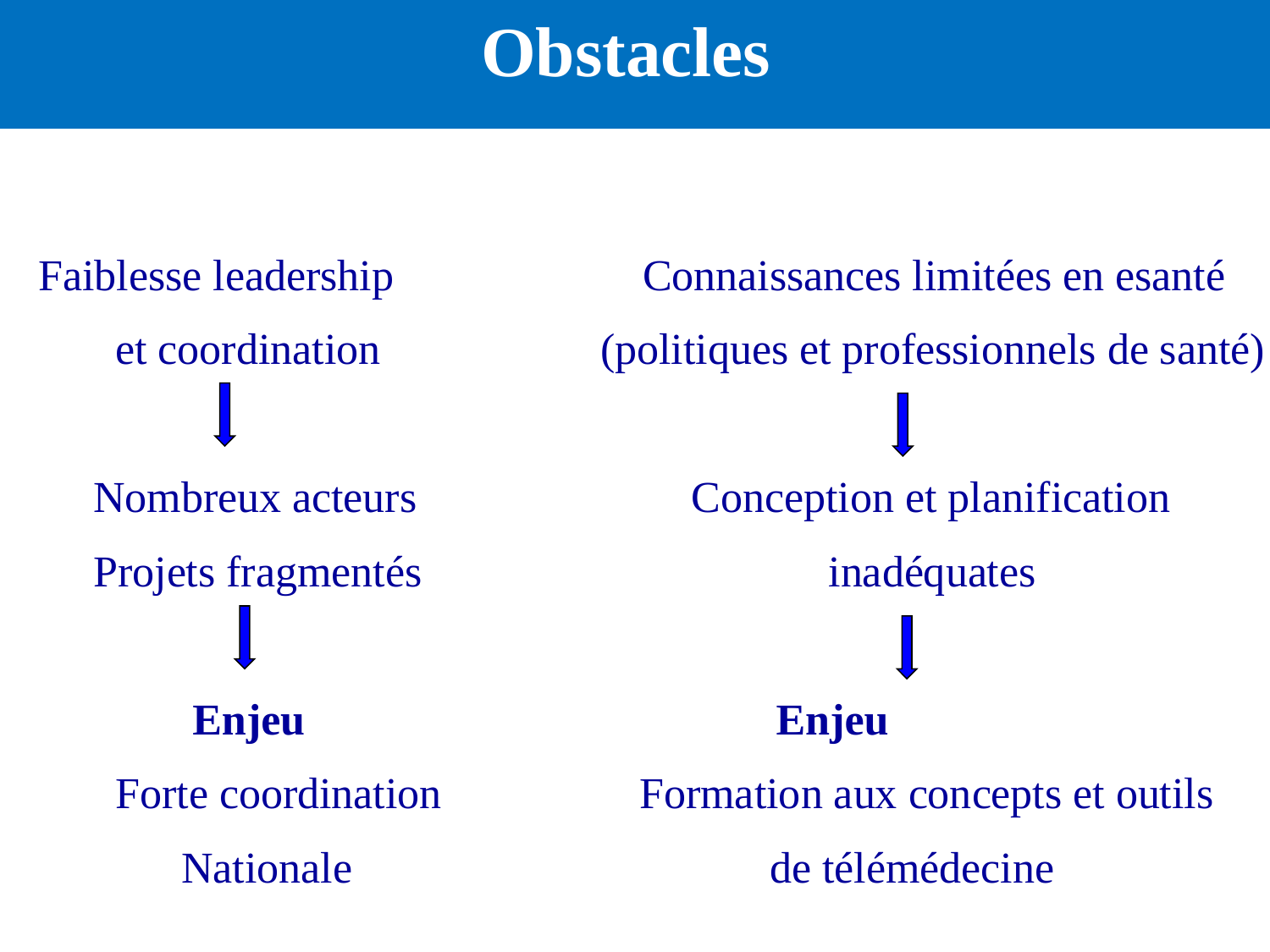

Obstacles

 Faiblesse leadership	                 Connaissances limitées en esanté
        et coordination                    (politiques et professionnels de santé)

      Nombreux acteurs                         Conception et planification
      Projets fragmentés                                     inadéquates

               Enjeu				      Enjeu
        Forte coordination                  Formation aux concepts et outils
              Nationale                                      de télémédecine